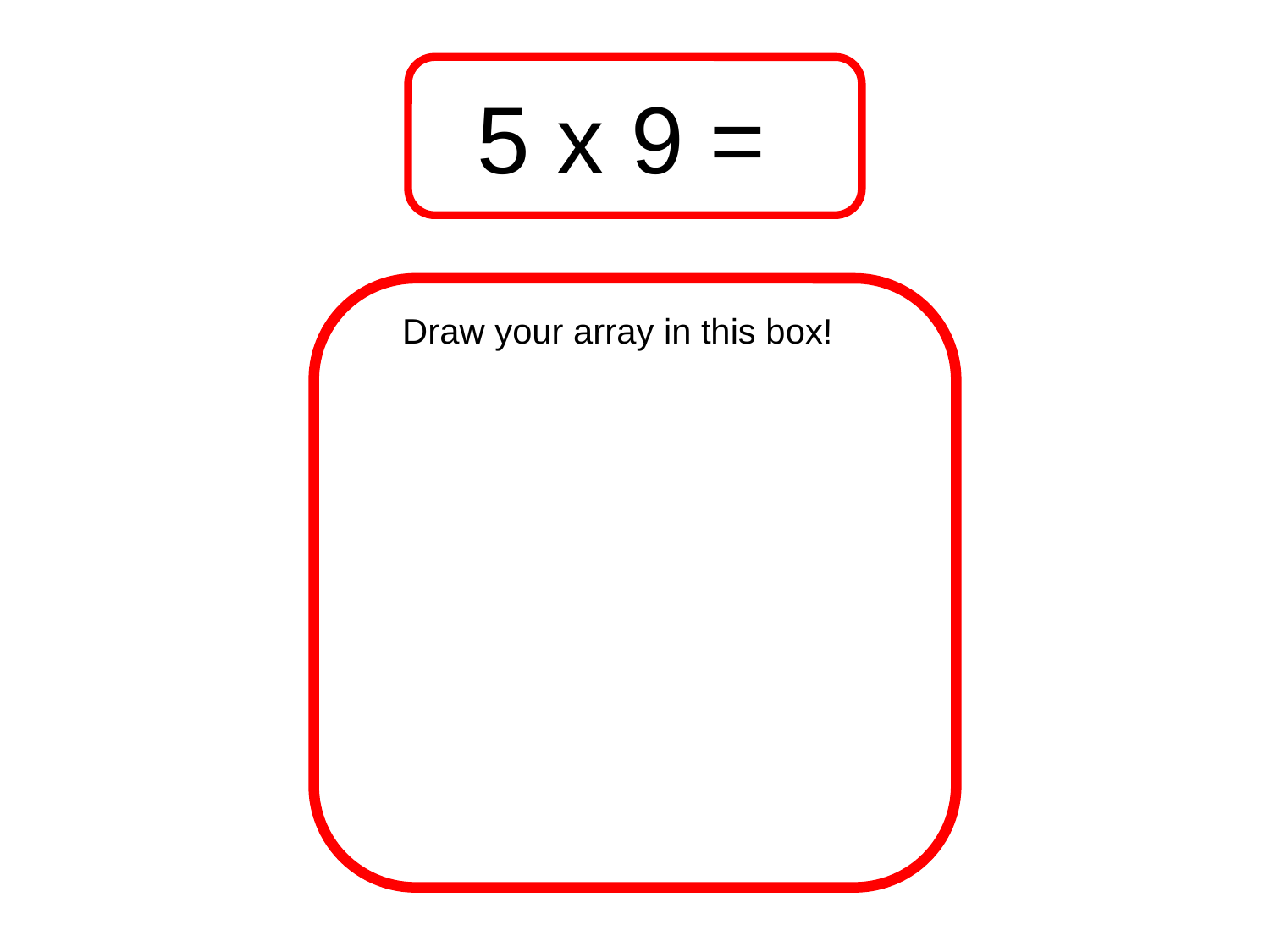

5 x 9 =

Draw your array in this box!